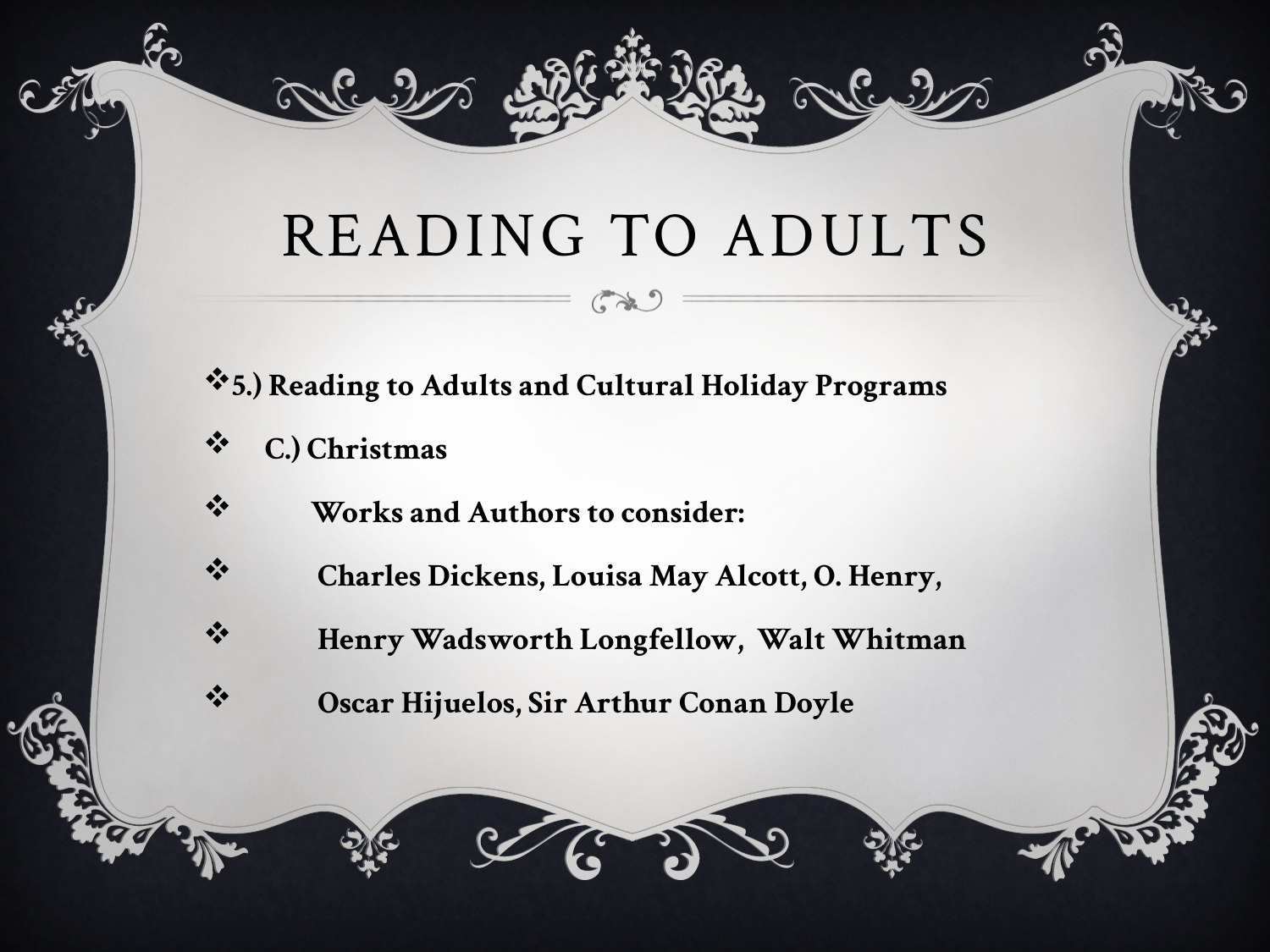

# Reading to adults
5.) Reading to Adults and Cultural Holiday Programs
     C.) Christmas
            Works and Authors to consider:
             Charles Dickens, Louisa May Alcott, O. Henry,
             Henry Wadsworth Longfellow,  Walt Whitman
             Oscar Hijuelos, Sir Arthur Conan Doyle